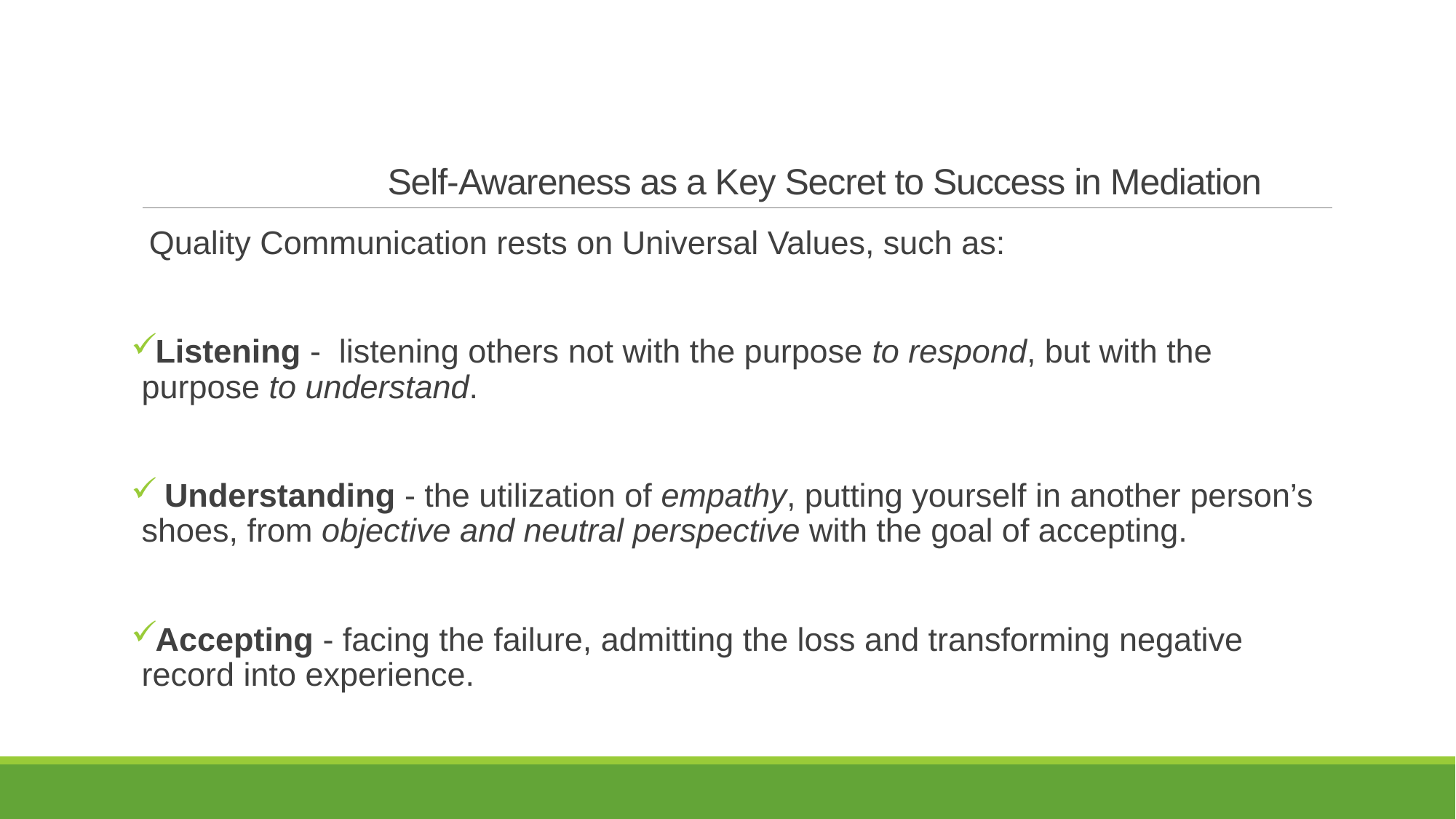

# Self-Awareness as a Key Secret to Success in Mediation
  Quality Communication rests on Universal Values, such as:

Listening -  listening others not with the purpose to respond, but with the purpose to understand.

 Understanding - the utilization of empathy, putting yourself in another person’s shoes, from objective and neutral perspective with the goal of accepting.

Accepting - facing the failure, admitting the loss and transforming negative record into experience.